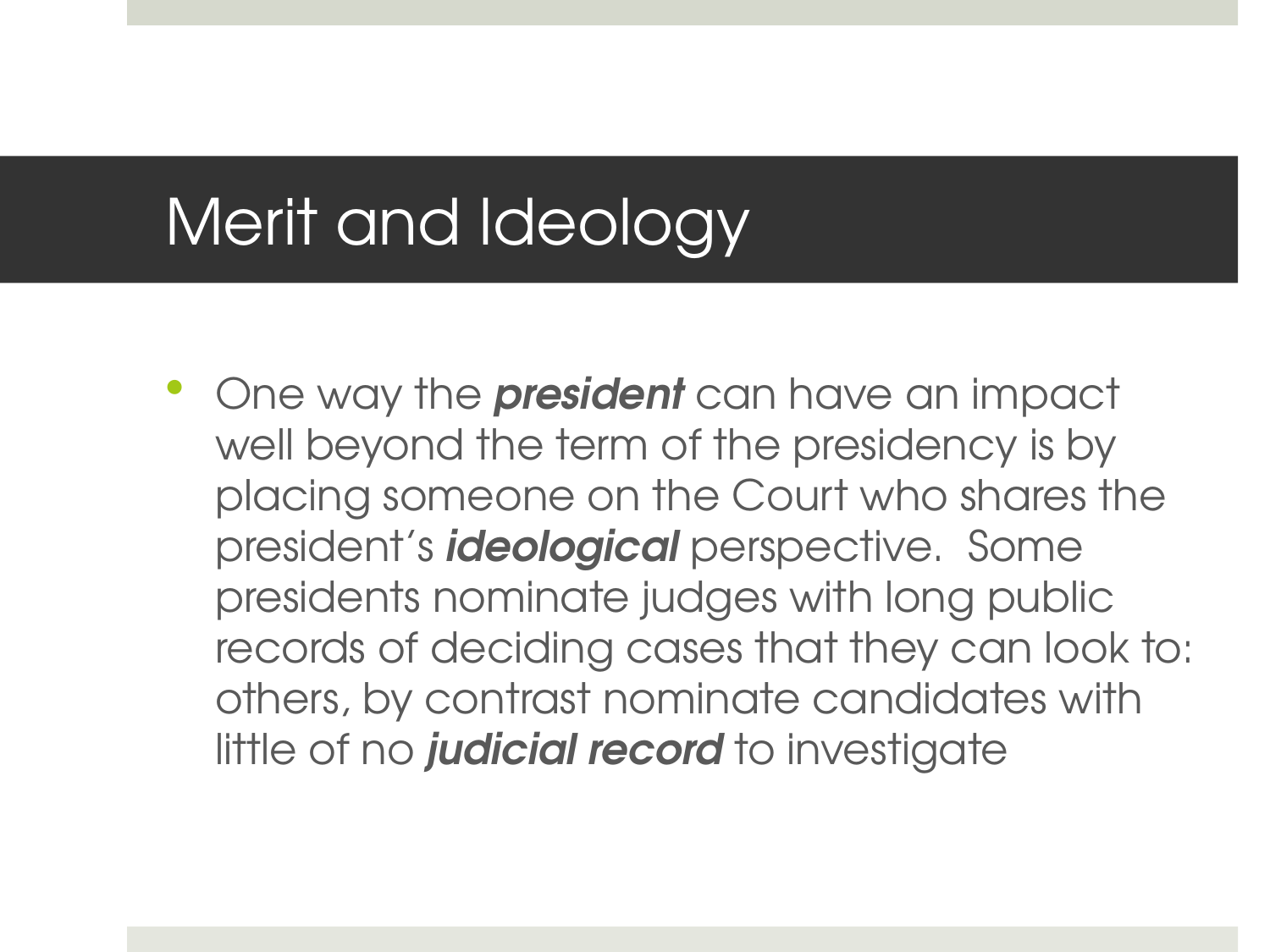

# Merit and Ideology
One way the president can have an impact well beyond the term of the presidency is by placing someone on the Court who shares the president’s ideological perspective.  Some presidents nominate judges with long public records of deciding cases that they can look to: others, by contrast nominate candidates with little of no judicial record to investigate